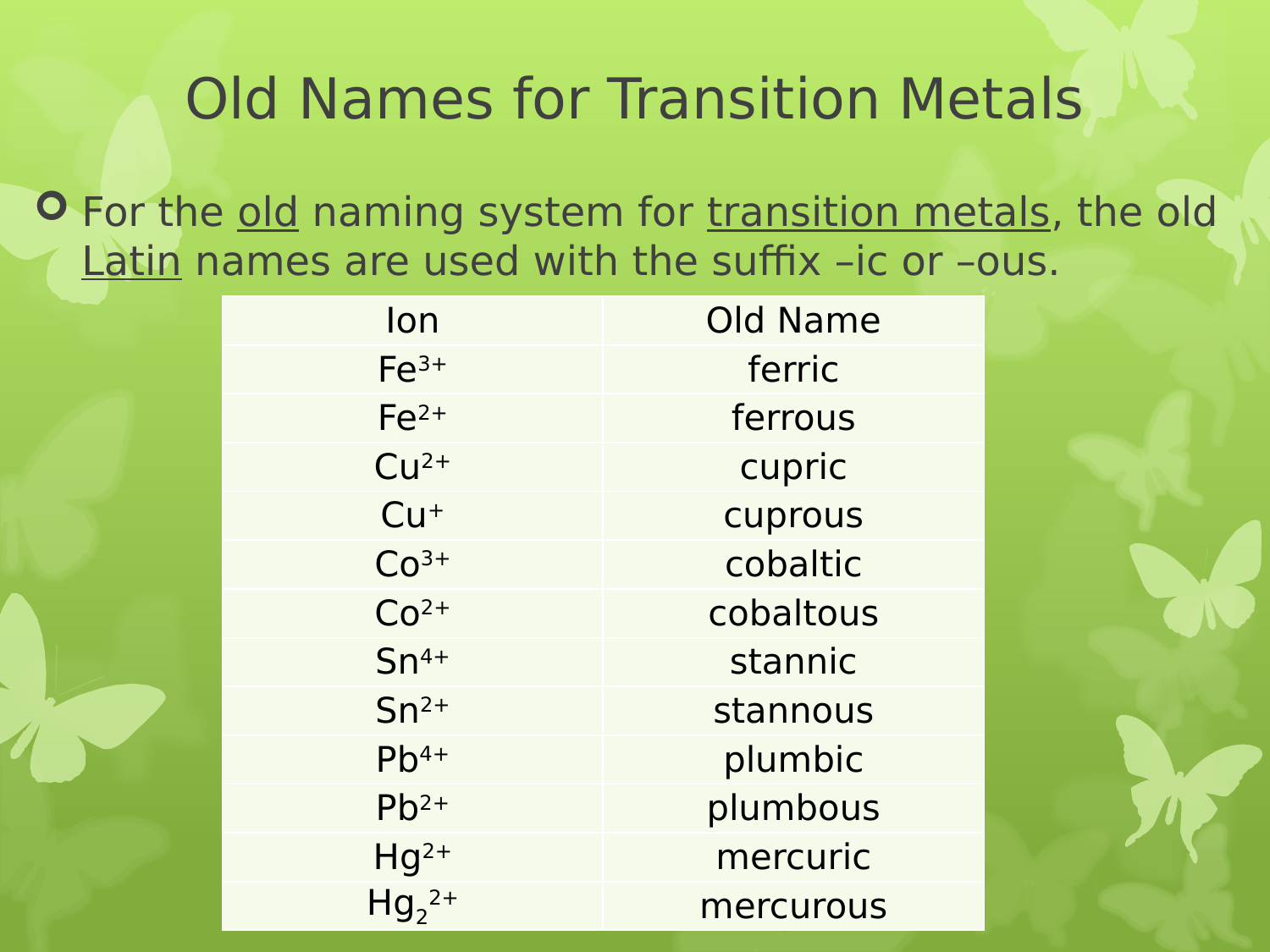

# Old Names for Transition Metals
For the old naming system for transition metals, the old Latin names are used with the suffix –ic or –ous.

| Ion | Old Name |
| --- | --- |
| Fe3+ | ferric |
| Fe2+ | ferrous |
| Cu2+ | cupric |
| Cu+ | cuprous |
| Co3+ | cobaltic |
| Co2+ | cobaltous |
| Sn4+ | stannic |
| Sn2+ | stannous |
| Pb4+ | plumbic |
| Pb2+ | plumbous |
| Hg2+ | mercuric |
| Hg22+ | mercurous |